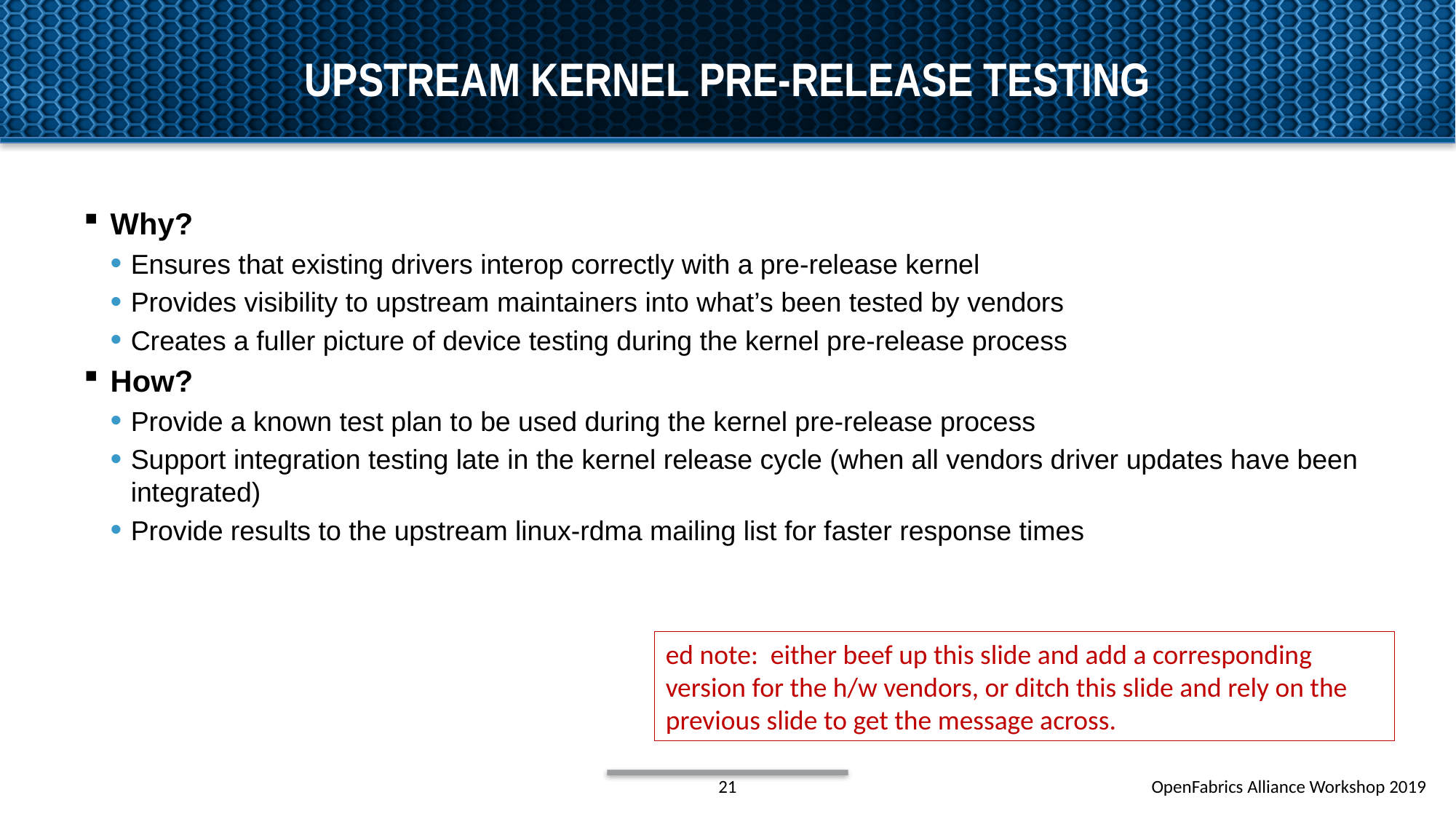

# Upstream kernel pre-release testing

Why?
Ensures that existing drivers interop correctly with a pre-release kernel
Provides visibility to upstream maintainers into what’s been tested by vendors
Creates a fuller picture of device testing during the kernel pre-release process
How?
Provide a known test plan to be used during the kernel pre-release process
Support integration testing late in the kernel release cycle (when all vendors driver updates have been integrated)
Provide results to the upstream linux-rdma mailing list for faster response times

ed note:  either beef up this slide and add a corresponding version for the h/w vendors, or ditch this slide and rely on the previous slide to get the message across.
21
OpenFabrics Alliance Workshop 2019